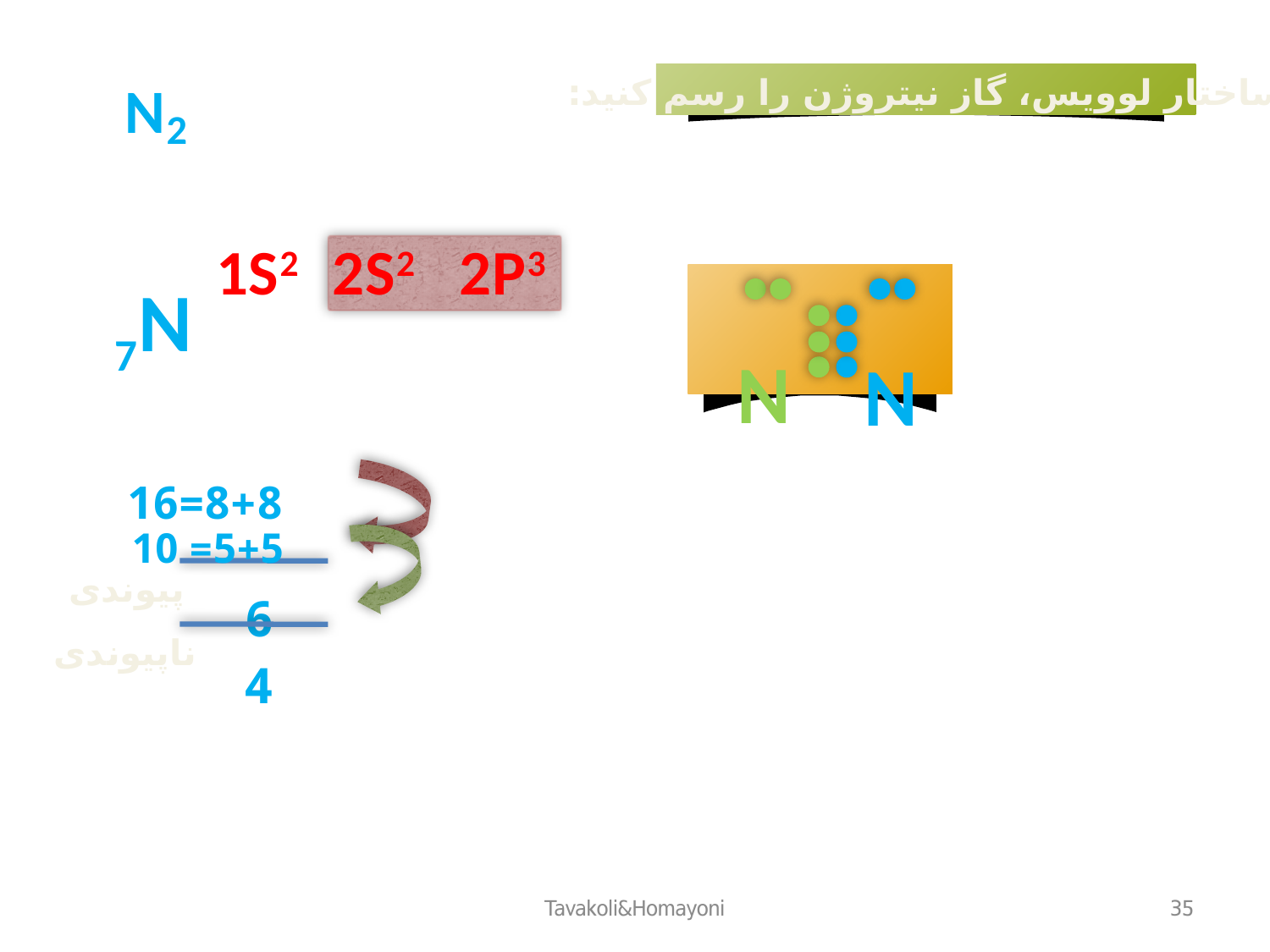

N2

ساختار لوویس، گاز نیتروژن را رسم کنید:
1S2
2S2
2P3

7N

N
N

8+8=16

5+5= 10

پیوندی
6
ناپیوندی
4
Tavakoli&Homayoni
35